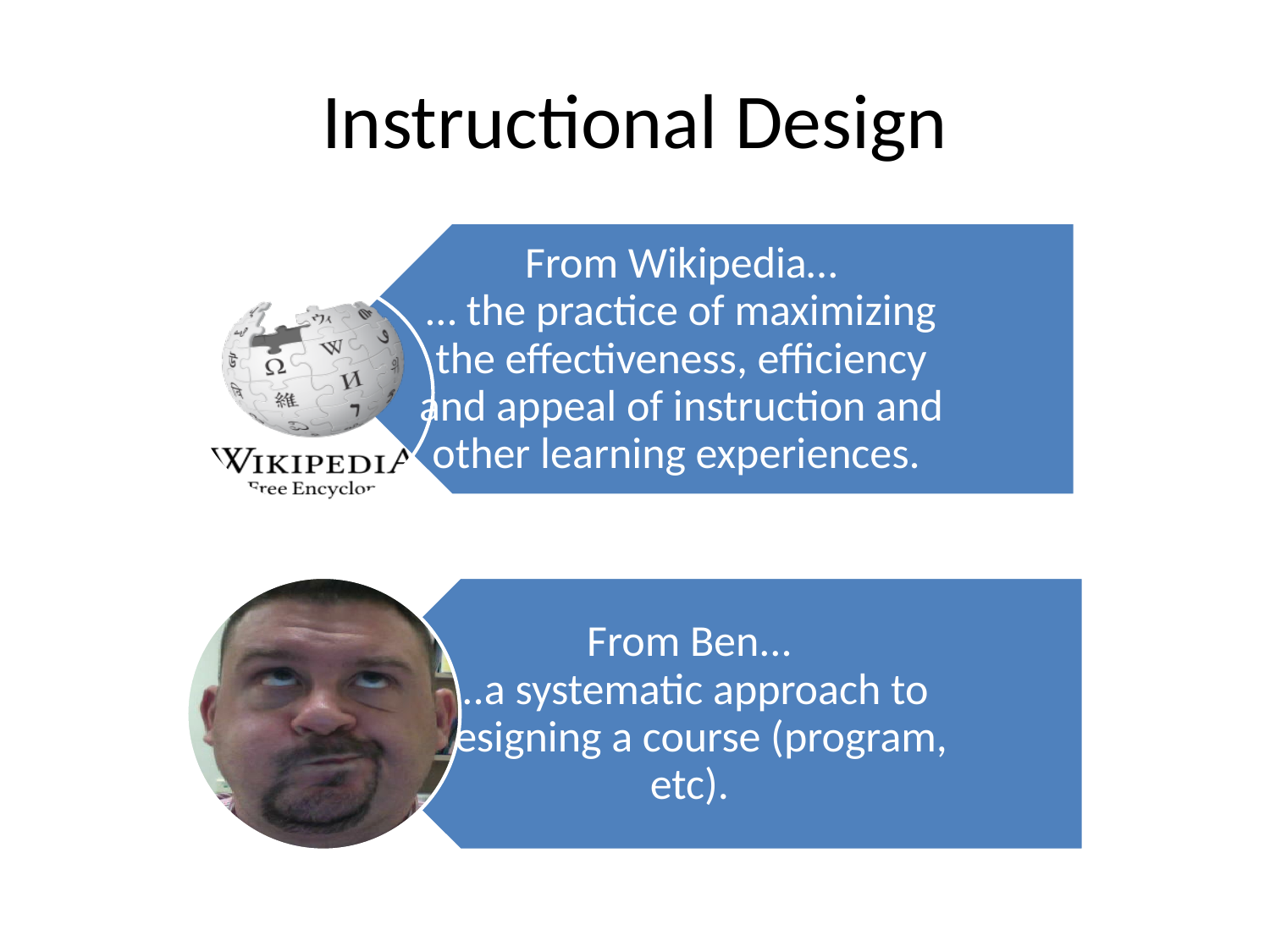

# Instructional Design
From Wikipedia…
… the practice of maximizing the effectiveness, efficiency and appeal of instruction and other learning experiences.
From Ben...
...a systematic approach to designing a course (program, etc).